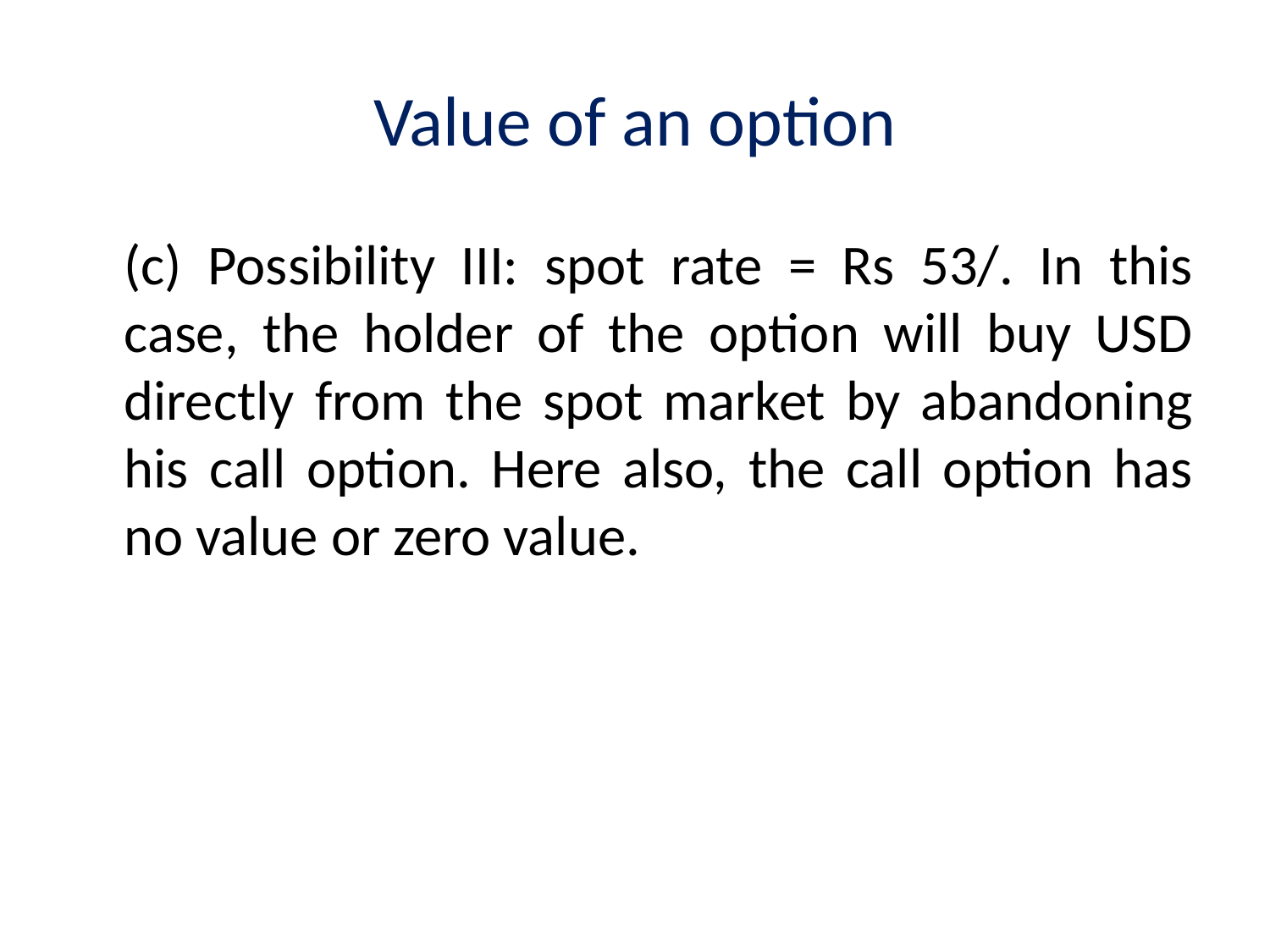

# Value of an option
	(c) Possibility III: spot rate = Rs 53/. In this case, the holder of the option will buy USD directly from the spot market by abandoning his call option. Here also, the call option has no value or zero value.